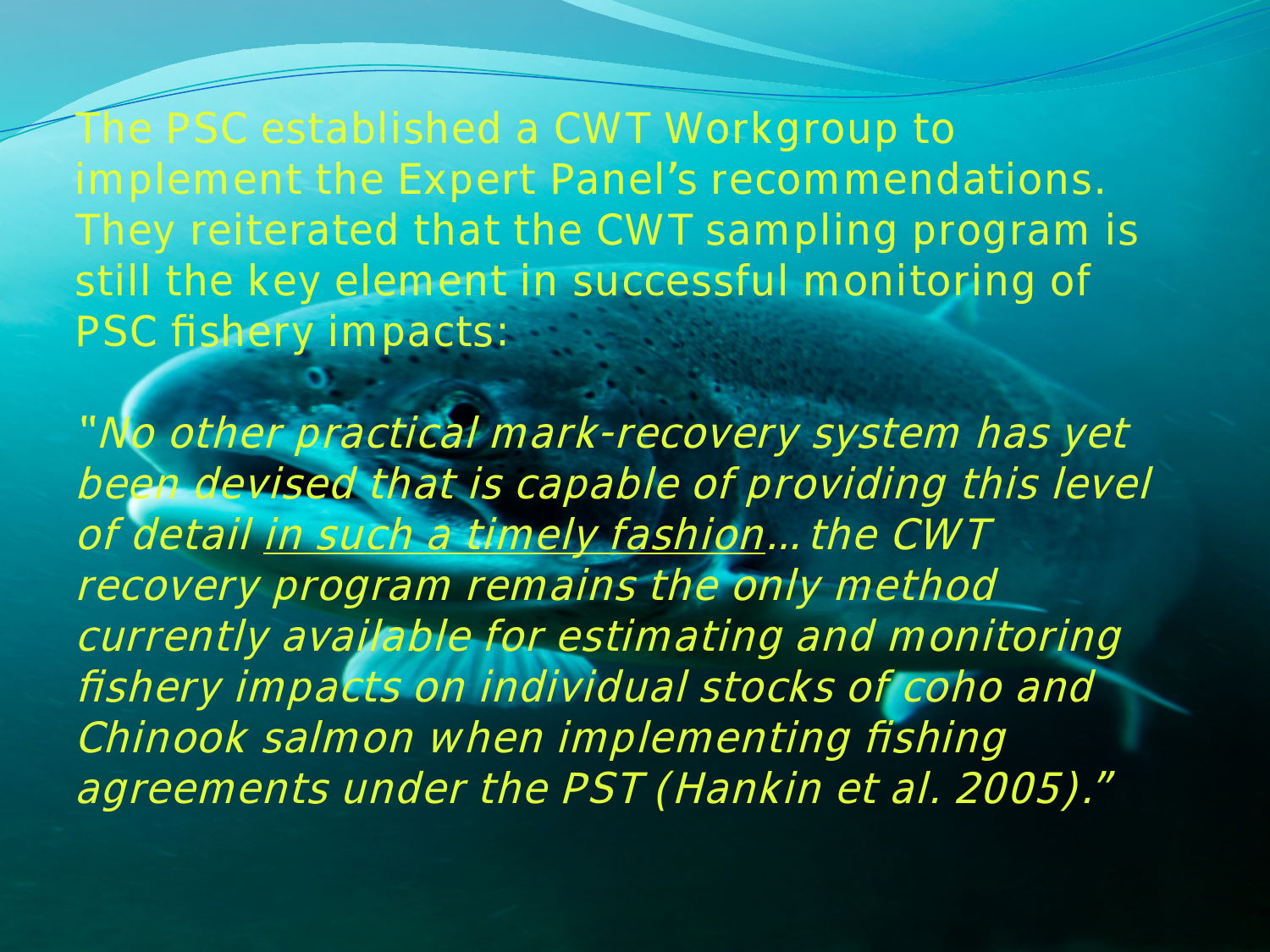

The PSC established a CWT Workgroup to implement the Expert Panel’s recommendations. They reiterated that the CWT sampling program is still the key element in successful monitoring of PSC fishery impacts:

“No other practical mark-recovery system has yet been devised that is capable of providing this level of detail in such a timely fashion…the CWT recovery program remains the only method currently available for estimating and monitoring fishery impacts on individual stocks of coho and Chinook salmon when implementing fishing agreements under the PST (Hankin et al. 2005).”